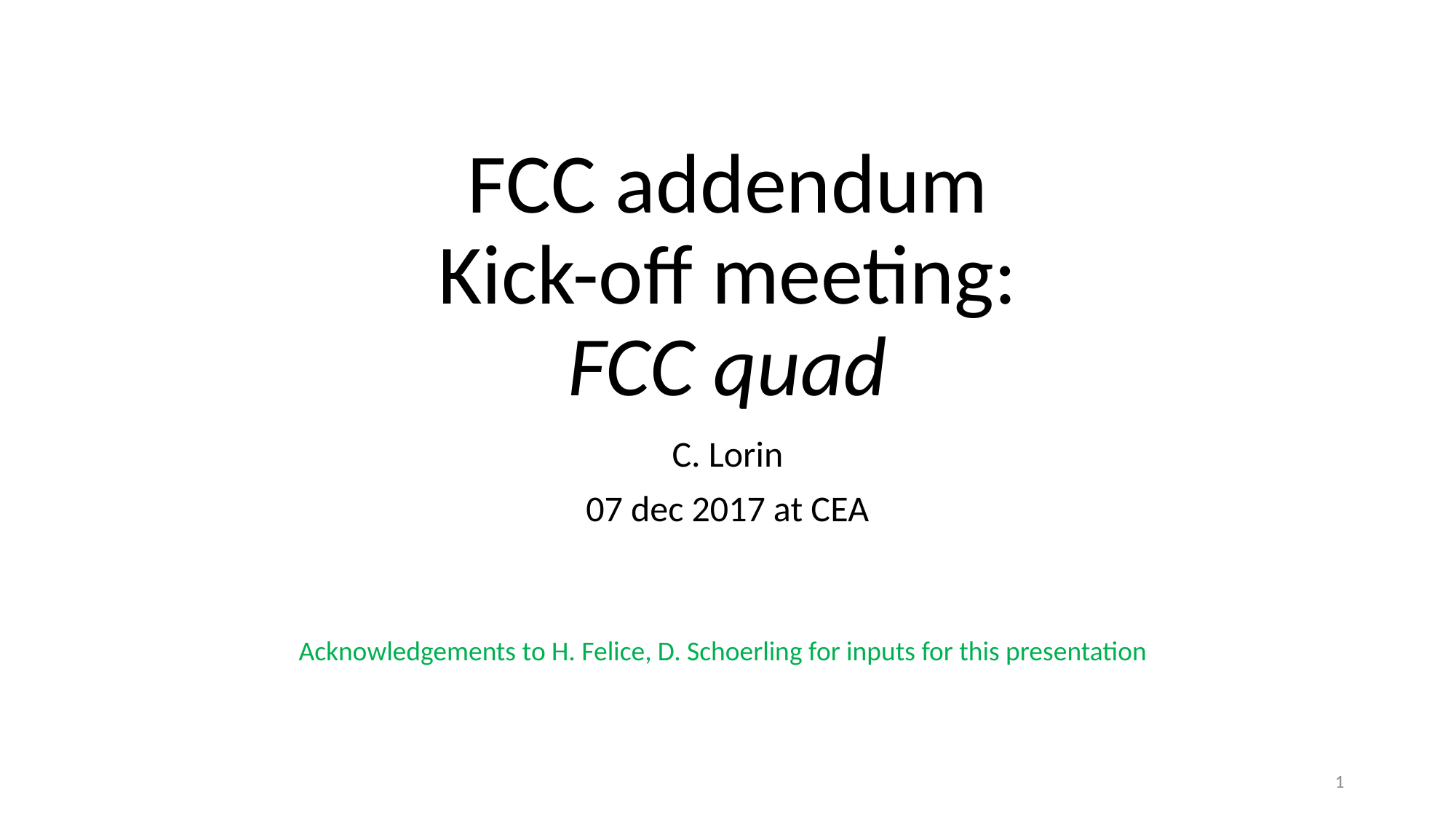

# FCC addendum Kick-off meeting: FCC quad
C. Lorin
07 dec 2017 at CEA
Acknowledgements to H. Felice, D. Schoerling for inputs for this presentation
1